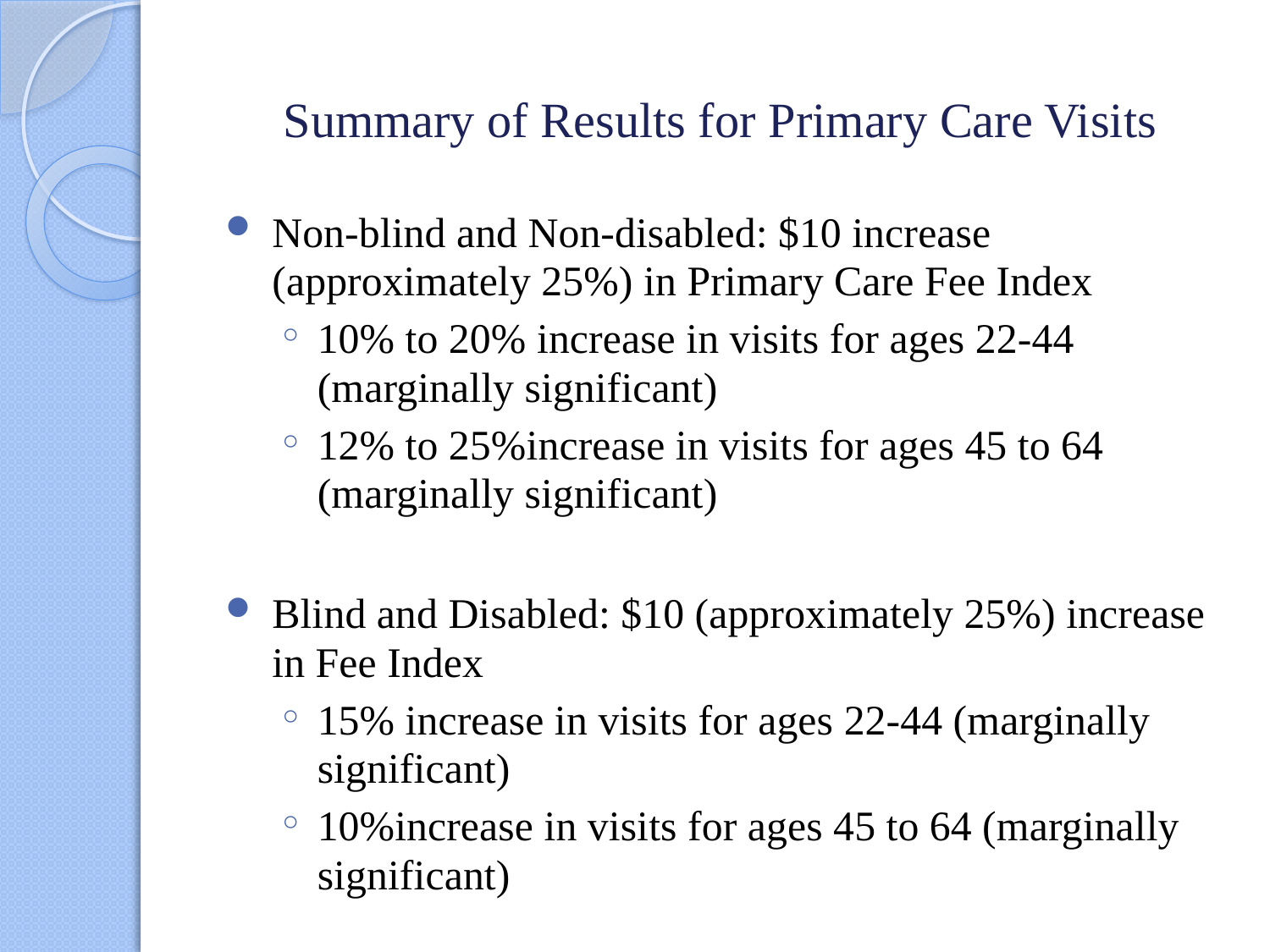

# Summary of Results for Primary Care Visits
Non-blind and Non-disabled: $10 increase (approximately 25%) in Primary Care Fee Index
10% to 20% increase in visits for ages 22-44 (marginally significant)
12% to 25%increase in visits for ages 45 to 64 (marginally significant)

Blind and Disabled: $10 (approximately 25%) increase in Fee Index
15% increase in visits for ages 22-44 (marginally significant)
10%increase in visits for ages 45 to 64 (marginally significant)